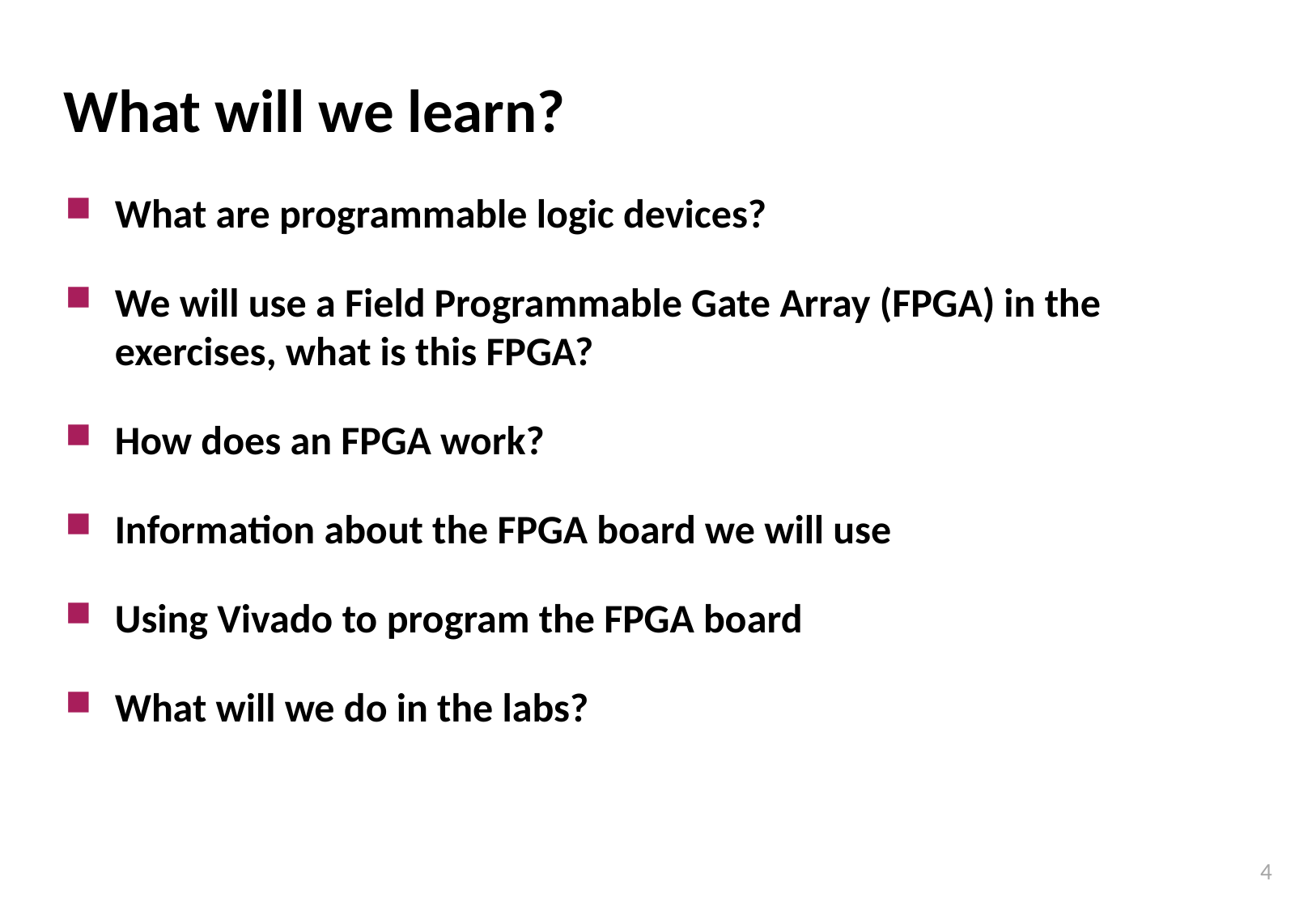

# What will we learn?
What are programmable logic devices?
We will use a Field Programmable Gate Array (FPGA) in the exercises, what is this FPGA?
How does an FPGA work?
Information about the FPGA board we will use
Using Vivado to program the FPGA board
What will we do in the labs?